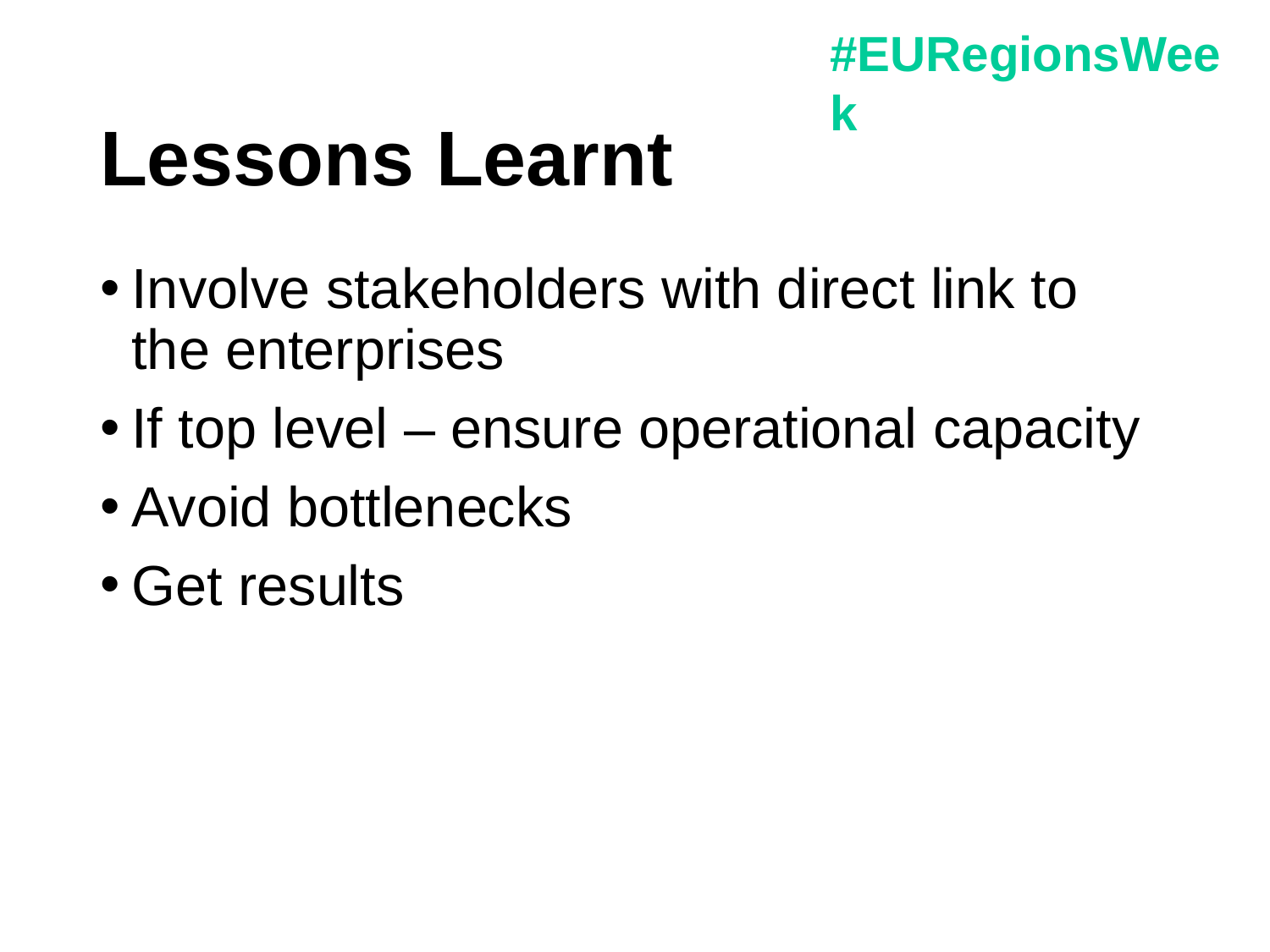

# Lessons Learnt
Involve stakeholders with direct link to the enterprises
If top level – ensure operational capacity
Avoid bottlenecks
Get results